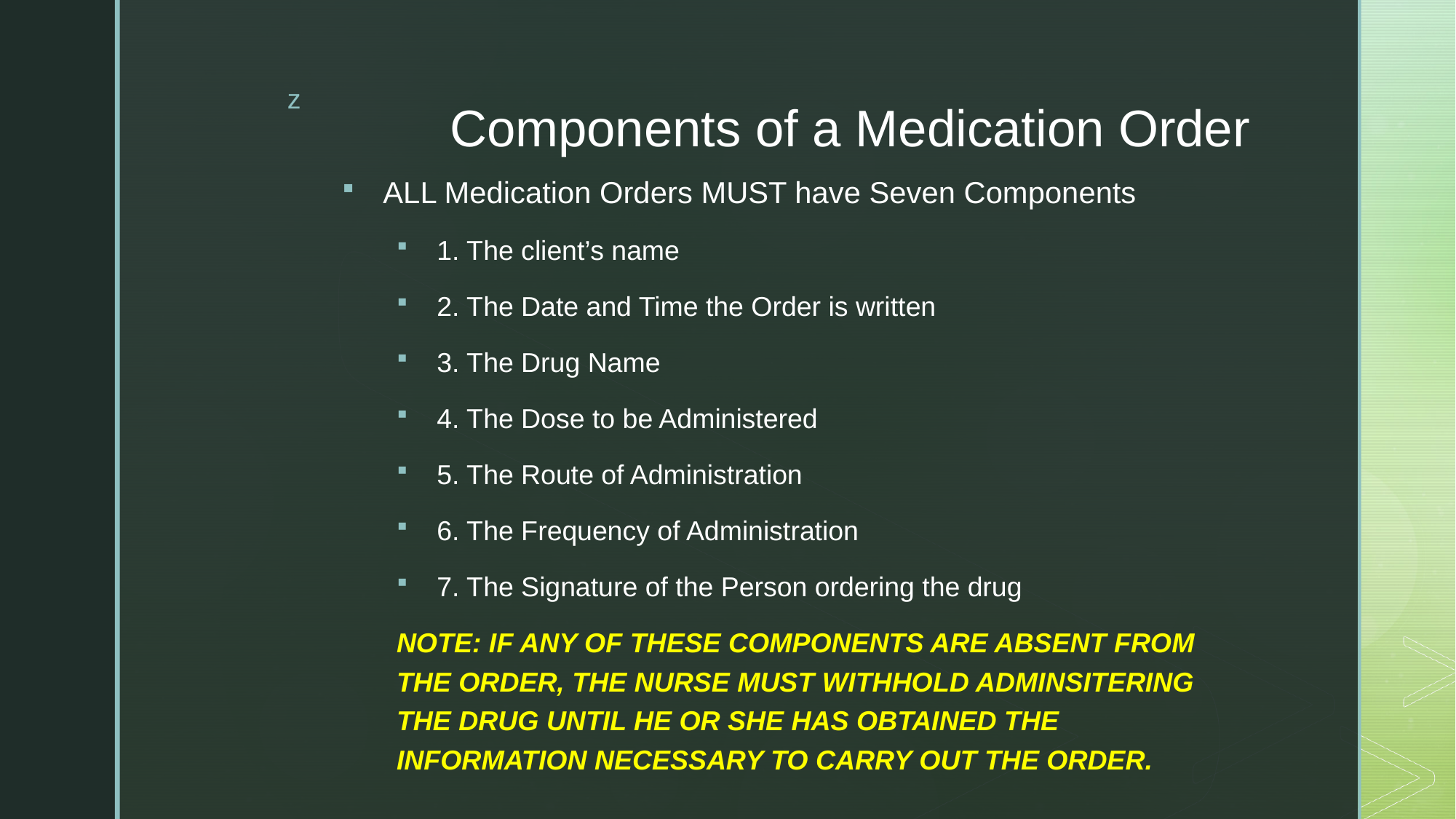

# Components of a Medication Order
ALL Medication Orders MUST have Seven Components
1. The client’s name
2. The Date and Time the Order is written
3. The Drug Name
4. The Dose to be Administered
5. The Route of Administration
6. The Frequency of Administration
7. The Signature of the Person ordering the drug
NOTE: IF ANY OF THESE COMPONENTS ARE ABSENT FROM THE ORDER, THE NURSE MUST WITHHOLD ADMINSITERING THE DRUG UNTIL HE OR SHE HAS OBTAINED THE INFORMATION NECESSARY TO CARRY OUT THE ORDER.